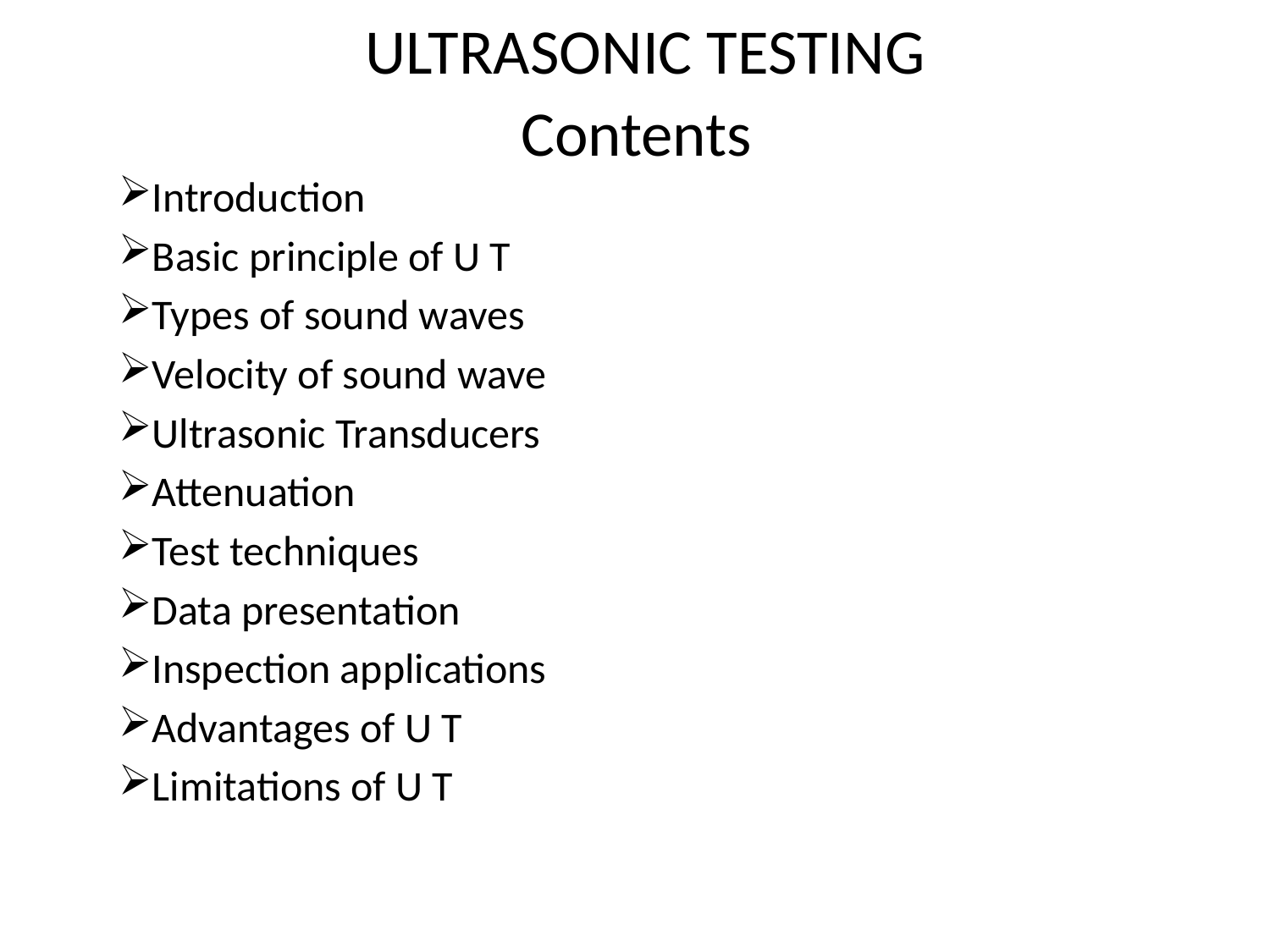

# ULTRASONIC TESTING Contents
Introduction
Basic principle of U T
Types of sound waves
Velocity of sound wave
Ultrasonic Transducers
Attenuation
Test techniques
Data presentation
Inspection applications
Advantages of U T
Limitations of U T